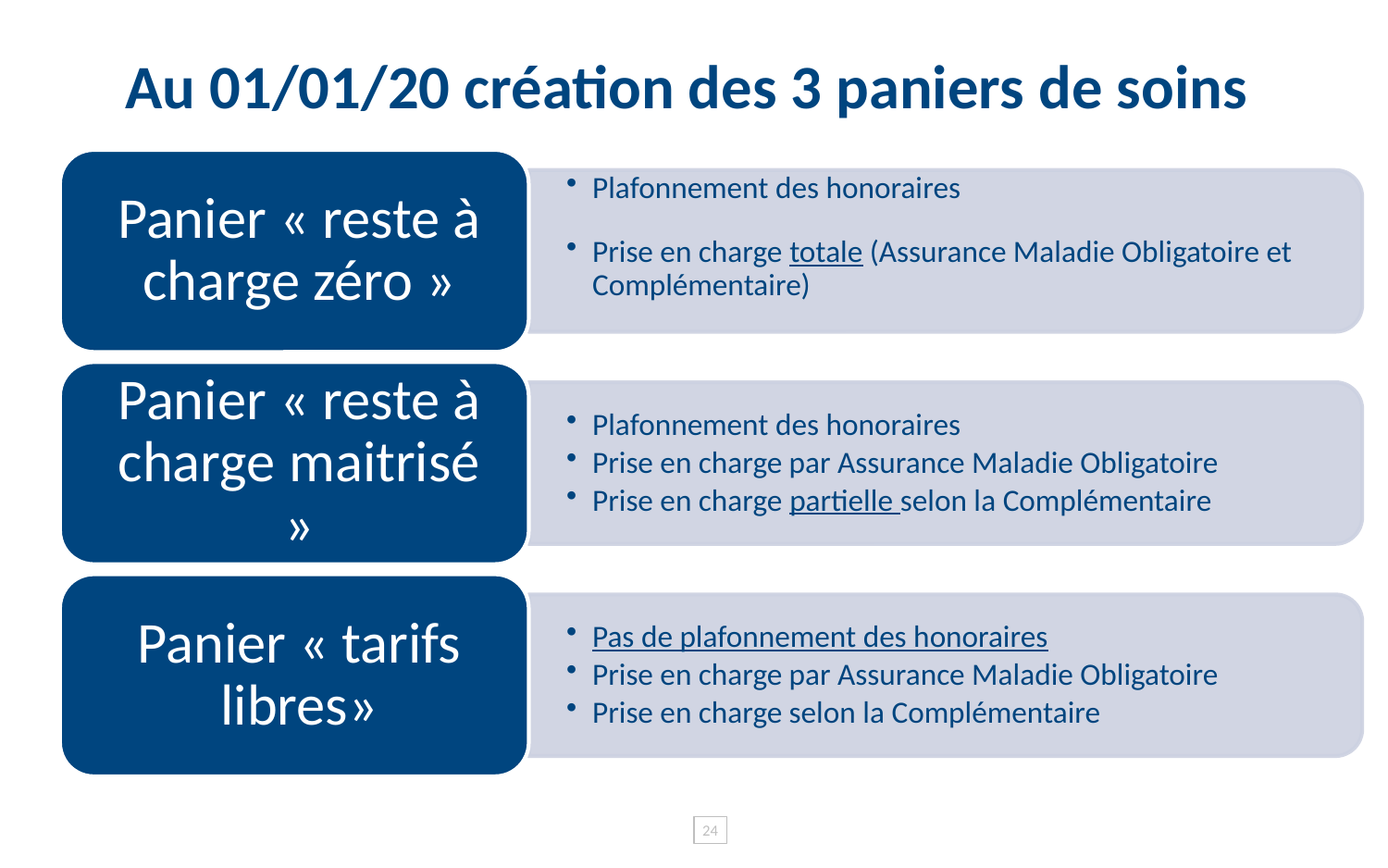

# Au 01/01/20 création des 3 paniers de soins
Plafonnement des honoraires

Prise en charge totale (Assurance Maladie Obligatoire et Complémentaire)

Panier « reste à charge zéro »
Plafonnement des honoraires
Prise en charge par Assurance Maladie Obligatoire
Prise en charge partielle selon la Complémentaire
Panier « reste à charge maitrisé »
Pas de plafonnement des honoraires
Prise en charge par Assurance Maladie Obligatoire
Prise en charge selon la Complémentaire
Panier « tarifs libres»
24